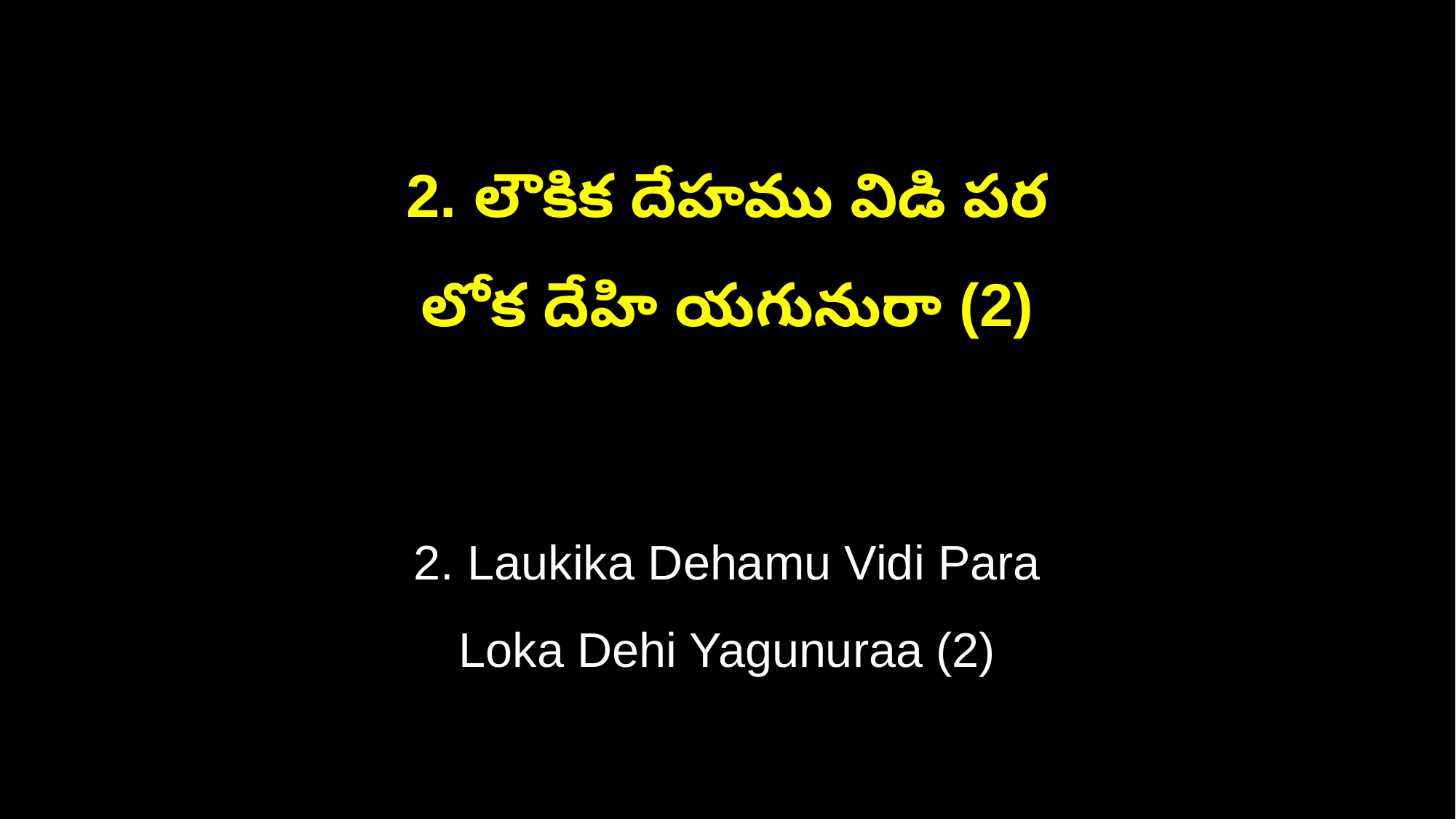

2. లౌకిక దేహము విడి పర
లోక దేహి యగునురా (2)
2. Laukika Dehamu Vidi Para
Loka Dehi Yagunuraa (2)